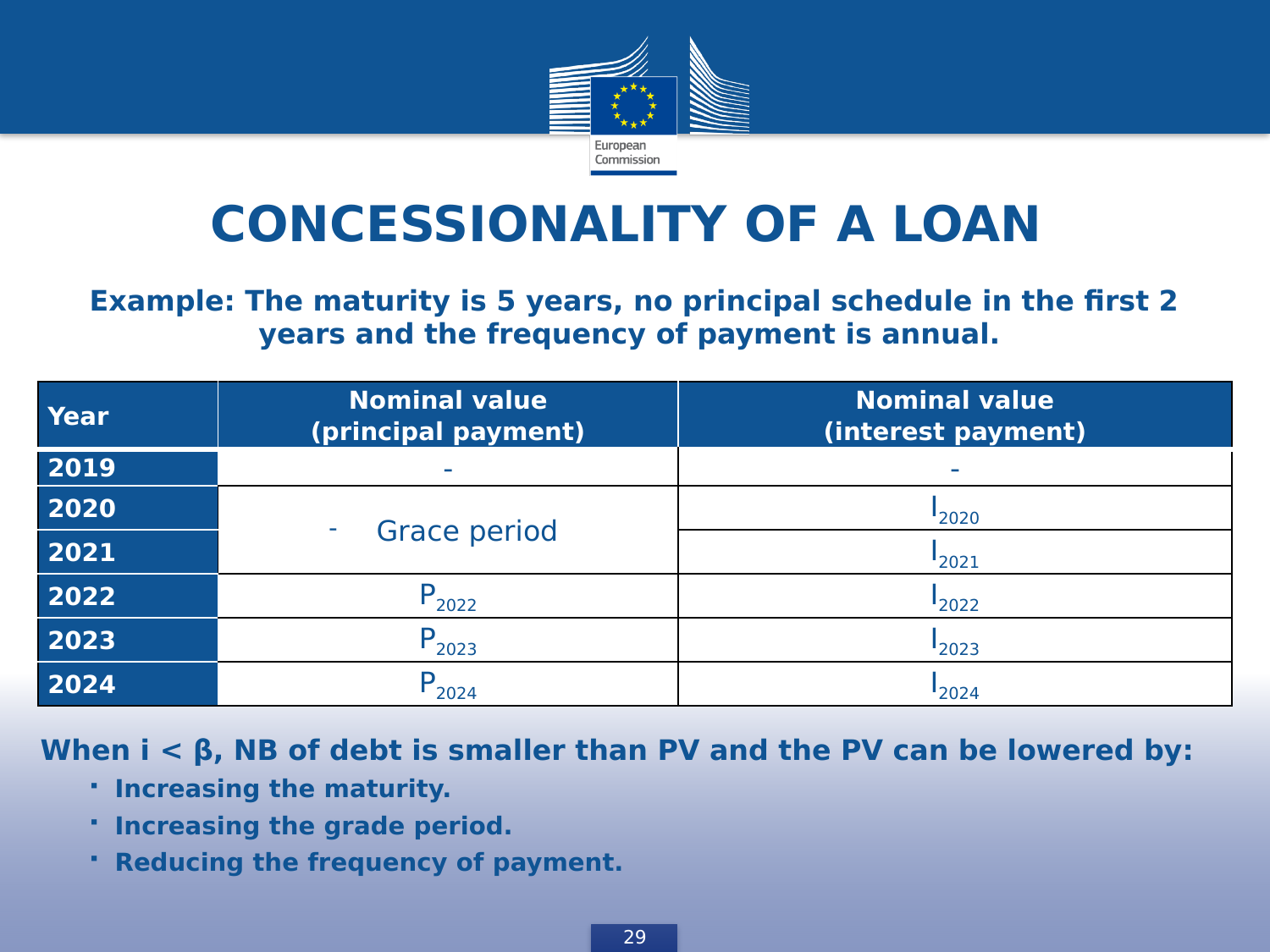

Concessionality of a loan
Example: The maturity is 5 years, no principal schedule in the first 2 years and the frequency of payment is annual.
| Year | Nominal value (principal payment) | Nominal value (interest payment) |
| --- | --- | --- |
| 2019 | - | - |
| 2020 | Grace period | I2020 |
| 2021 |  | I2021 |
| 2022 | P2022 | I2022 |
| 2023 | P2023 | I2023 |
| 2024 | P2024 | I2024 |

When i < β, NB of debt is smaller than PV and the PV can be lowered by:
Increasing the maturity.
Increasing the grade period.
Reducing the frequency of payment.
29